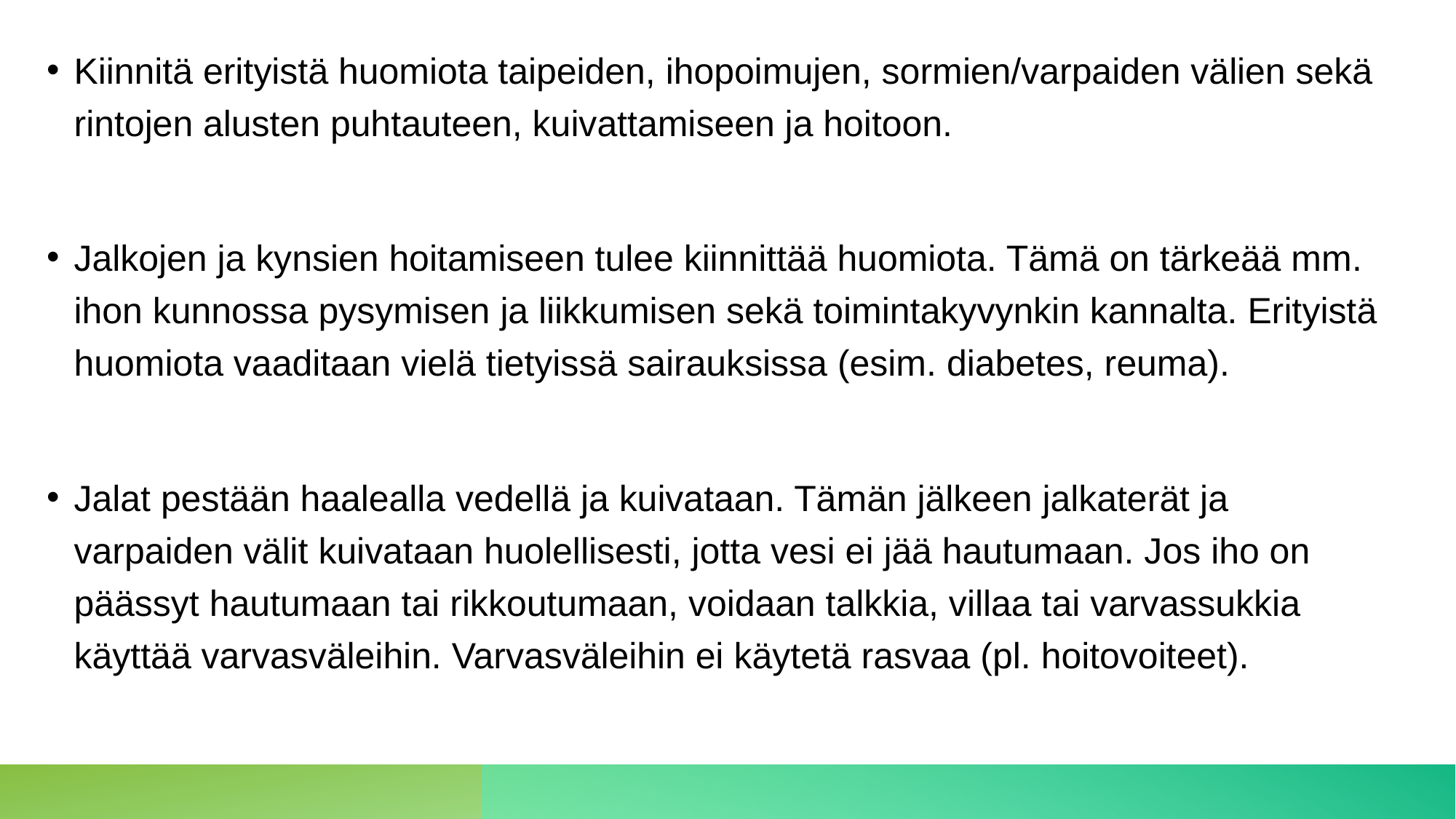

Kiinnitä erityistä huomiota taipeiden, ihopoimujen, sormien/varpaiden välien sekä rintojen alusten puhtauteen, kuivattamiseen ja hoitoon.

Jalkojen ja kynsien hoitamiseen tulee kiinnittää huomiota. Tämä on tärkeää mm. ihon kunnossa pysymisen ja liikkumisen sekä toimintakyvynkin kannalta. Erityistä huomiota vaaditaan vielä tietyissä sairauksissa (esim. diabetes, reuma).

Jalat pestään haalealla vedellä ja kuivataan. Tämän jälkeen jalkaterät ja varpaiden välit kuivataan huolellisesti, jotta vesi ei jää hautumaan. Jos iho on päässyt hautumaan tai rikkoutumaan, voidaan talkkia, villaa tai varvassukkia käyttää varvasväleihin. Varvasväleihin ei käytetä rasvaa (pl. hoitovoiteet).